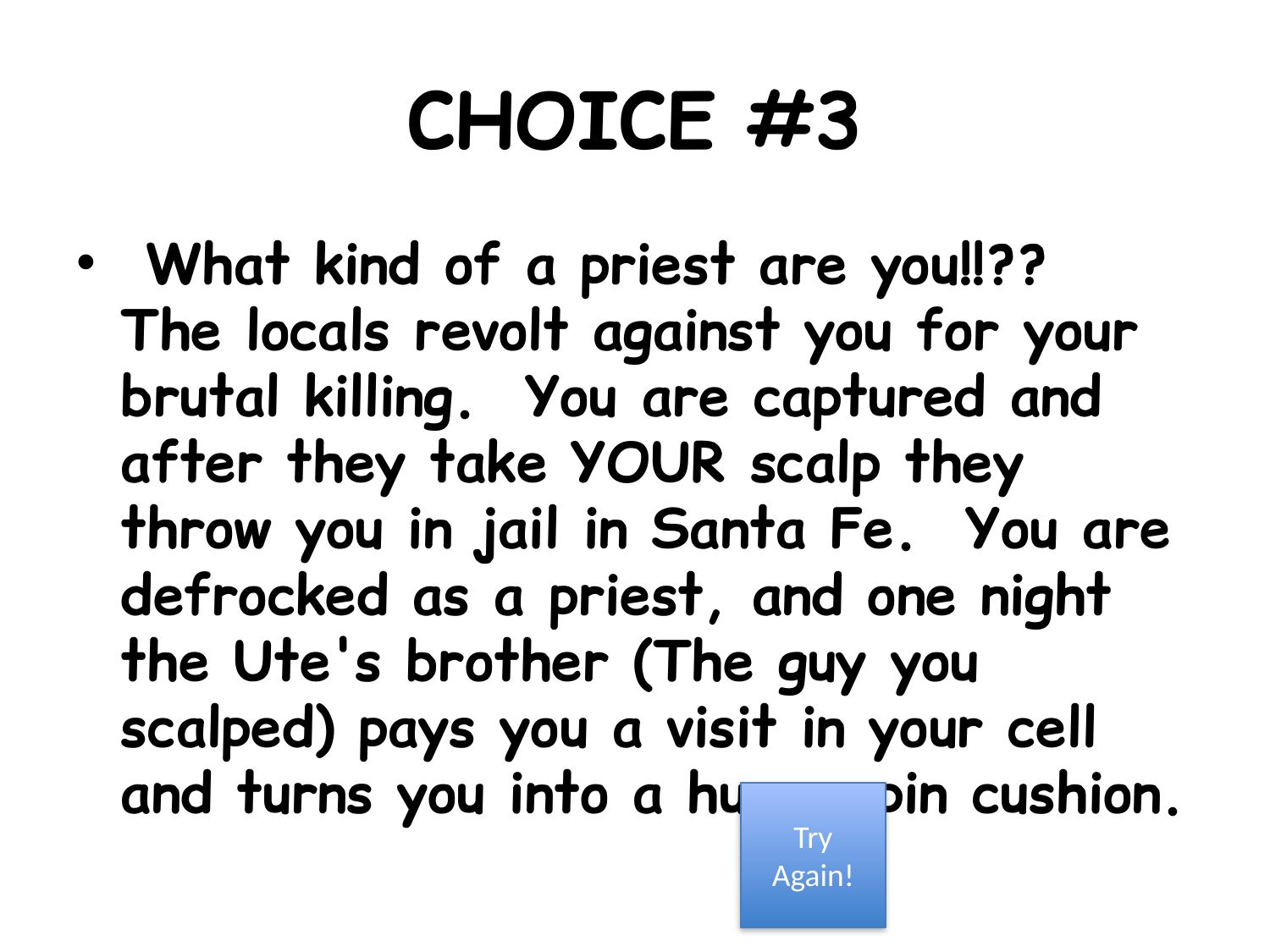

# CHOICE #3
 What kind of a priest are you!!??  The locals revolt against you for your brutal killing.  You are captured and after they take YOUR scalp they throw you in jail in Santa Fe.  You are defrocked as a priest, and one night the Ute's brother (The guy you scalped) pays you a visit in your cell and turns you into a human pin cushion.

Try Again!